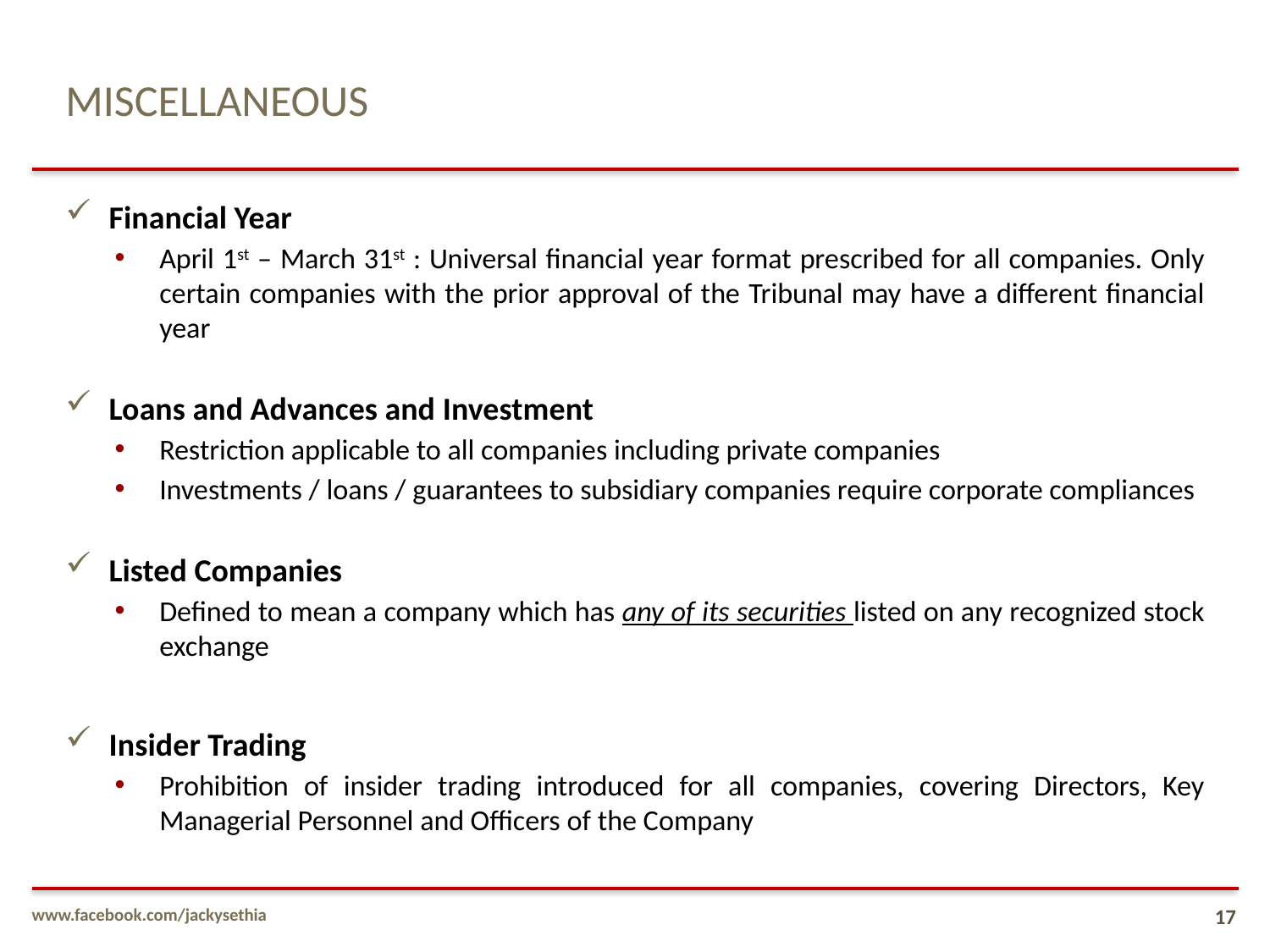

# MISCELLANEOUS
Financial Year
April 1st – March 31st : Universal financial year format prescribed for all companies. Only certain companies with the prior approval of the Tribunal may have a different financial year

Loans and Advances and Investment
Restriction applicable to all companies including private companies
Investments / loans / guarantees to subsidiary companies require corporate compliances

Listed Companies
Defined to mean a company which has any of its securities listed on any recognized stock exchange

Insider Trading
Prohibition of insider trading introduced for all companies, covering Directors, Key Managerial Personnel and Officers of the Company

www.facebook.com/jackysethia
17